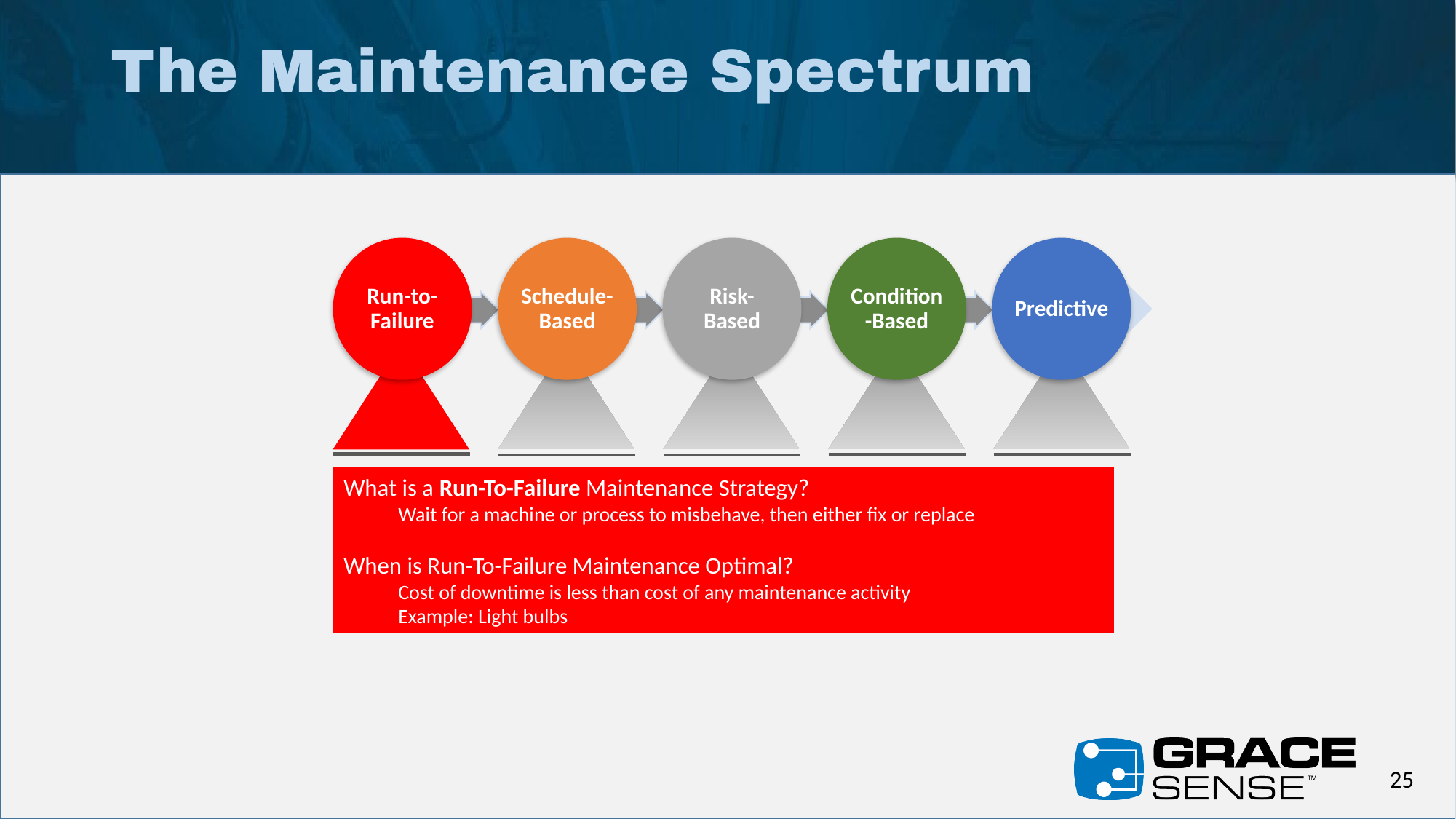

The Maintenance Spectrum

Run-to- Failure
Schedule- Based
Risk- Based
Condition-Based
Predictive

What is a Run-To-Failure Maintenance Strategy?
Wait for a machine or process to misbehave, then either fix or replace

When is Run-To-Failure Maintenance Optimal?
Cost of downtime is less than cost of any maintenance activity
Example: Light bulbs
25